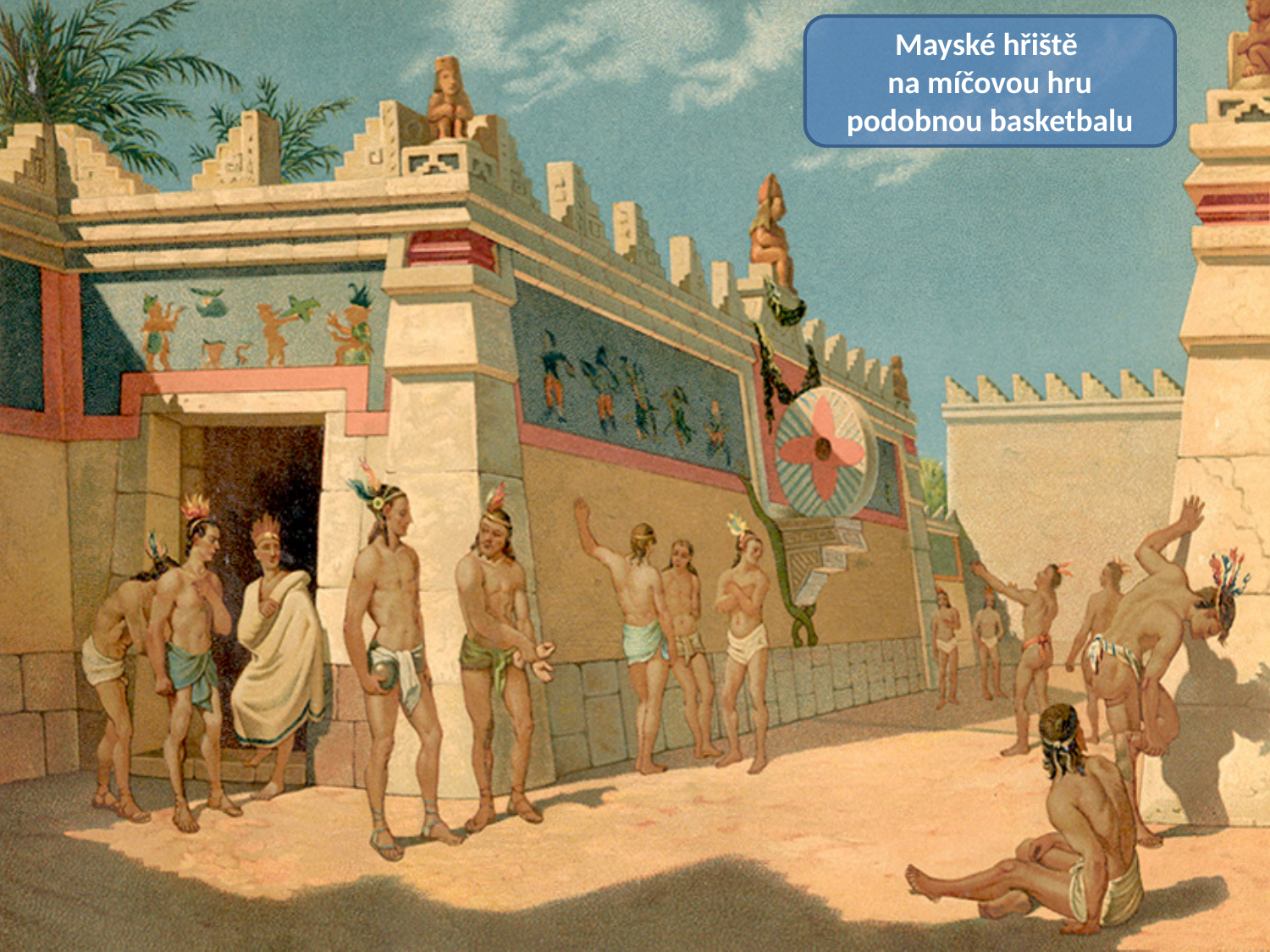

Mayské hřiště
na míčovou hru podobnou basketbalu